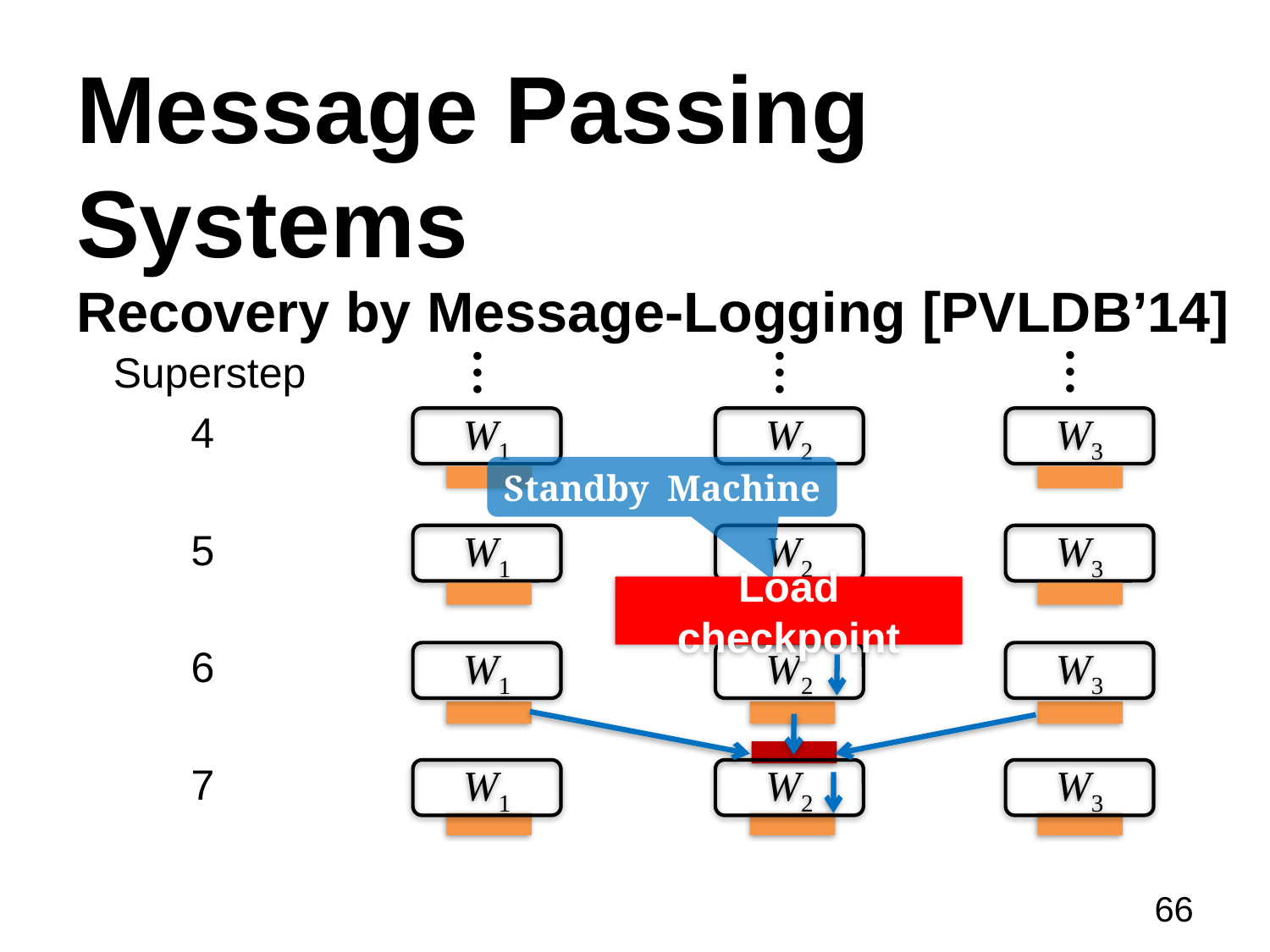

# Message Passing Systems
Recovery by Message-Logging [PVLDB’14]
…
…
…
Superstep
4
W1
W2
W3
Standby  Machine

5
W1
W2
W3
Load checkpoint

6
W1
W2
W3

7
W1
W2
W3

66